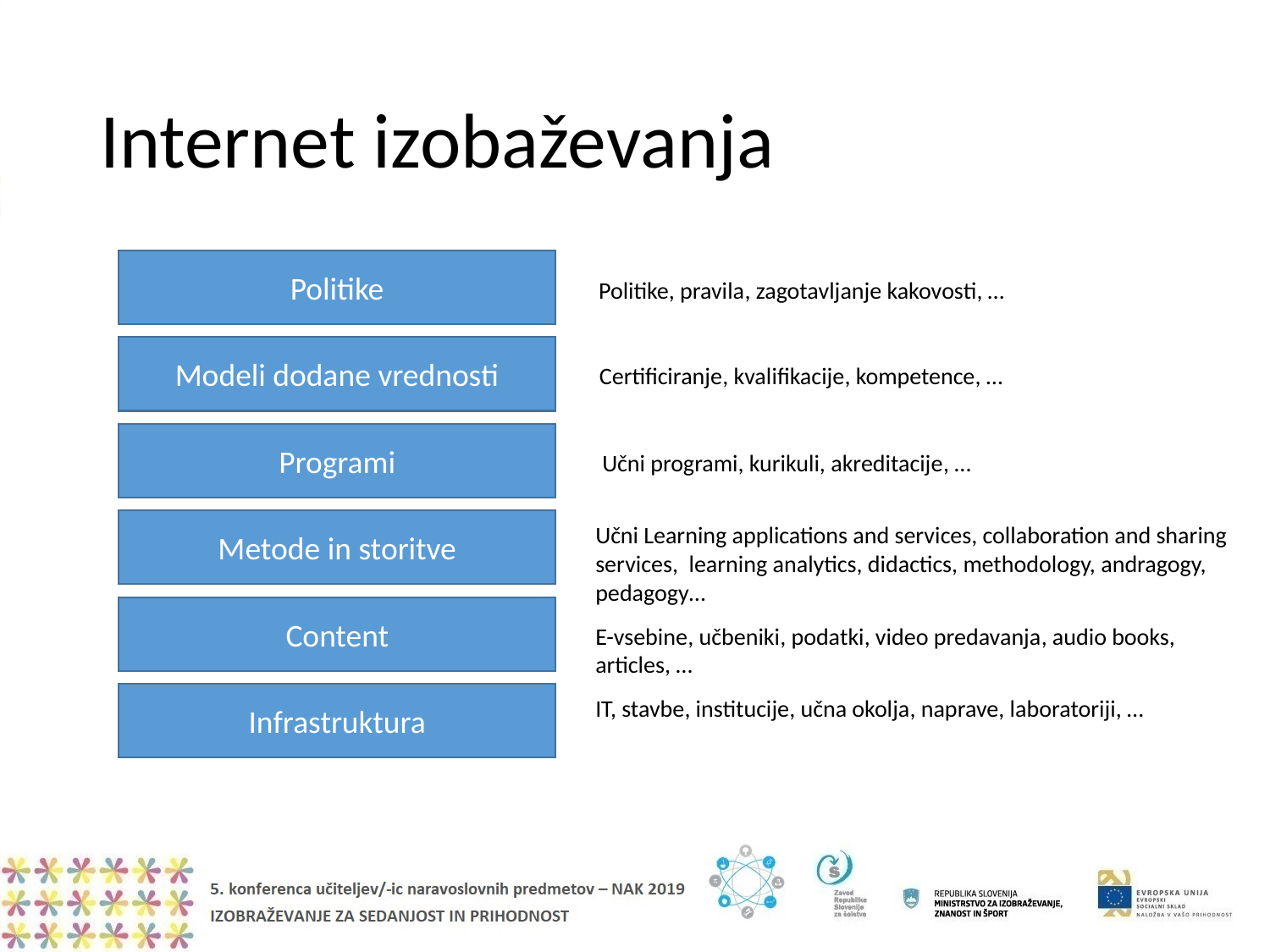

# Internet izobaževanja
Politike
Politike, pravila, zagotavljanje kakovosti, …
Modeli dodane vrednosti
Certificiranje, kvalifikacije, kompetence, …
Programi
Učni programi, kurikuli, akreditacije, …
Metode in storitve
Učni Learning applications and services, collaboration and sharing services,  learning analytics, didactics, methodology, andragogy, pedagogy…
Content
E-vsebine, učbeniki, podatki, video predavanja, audio books, articles, …
Infrastruktura
IT, stavbe, institucije, učna okolja, naprave, laboratoriji, …